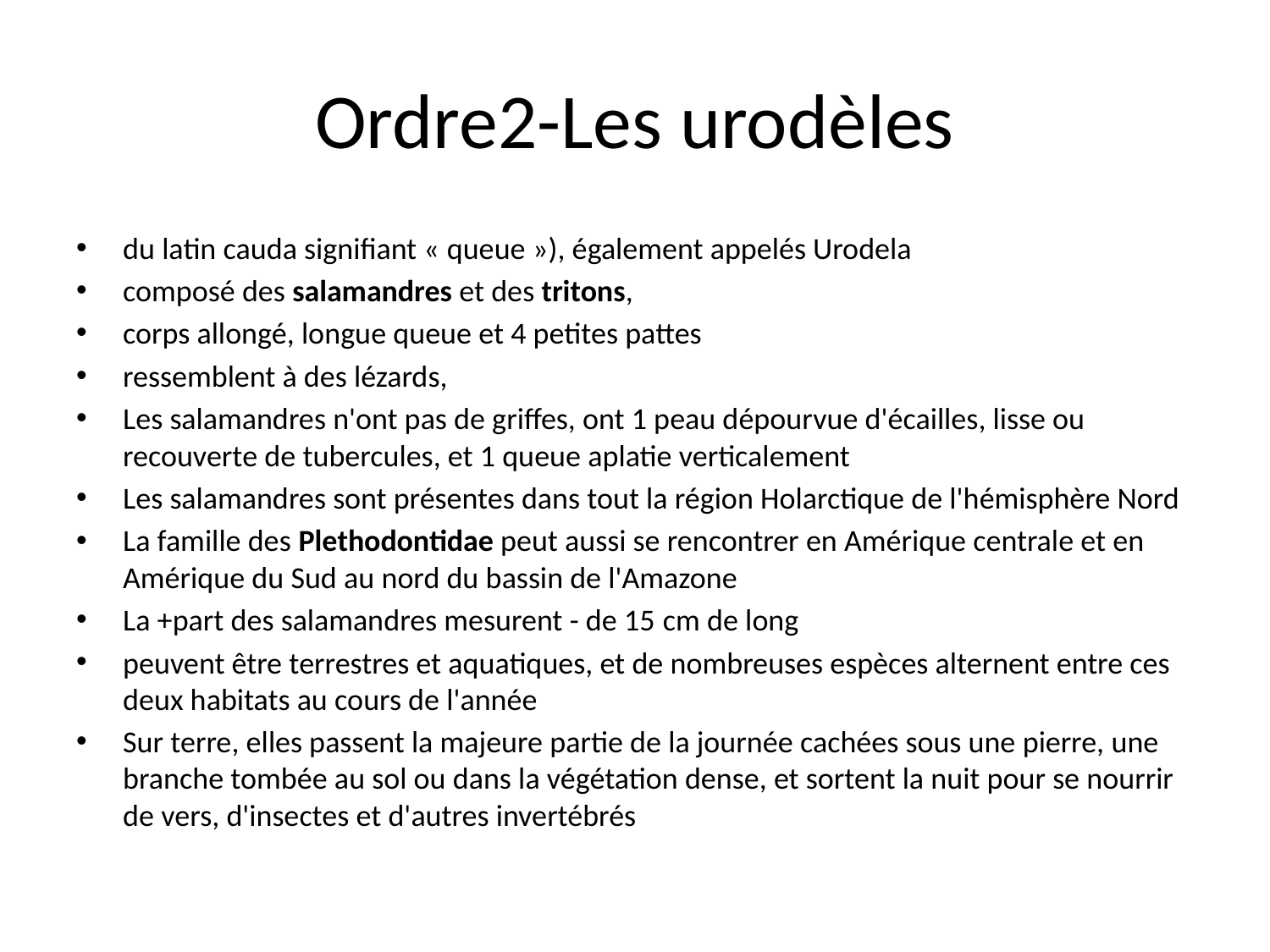

# Ordre2-Les urodèles
du latin cauda signifiant « queue »), également appelés Urodela
composé des salamandres et des tritons,
corps allongé, longue queue et 4 petites pattes
ressemblent à des lézards,
Les salamandres n'ont pas de griffes, ont 1 peau dépourvue d'écailles, lisse ou recouverte de tubercules, et 1 queue aplatie verticalement
Les salamandres sont présentes dans tout la région Holarctique de l'hémisphère Nord
La famille des Plethodontidae peut aussi se rencontrer en Amérique centrale et en Amérique du Sud au nord du bassin de l'Amazone
La +part des salamandres mesurent - de 15 cm de long
peuvent être terrestres et aquatiques, et de nombreuses espèces alternent entre ces deux habitats au cours de l'année
Sur terre, elles passent la majeure partie de la journée cachées sous une pierre, une branche tombée au sol ou dans la végétation dense, et sortent la nuit pour se nourrir de vers, d'insectes et d'autres invertébrés